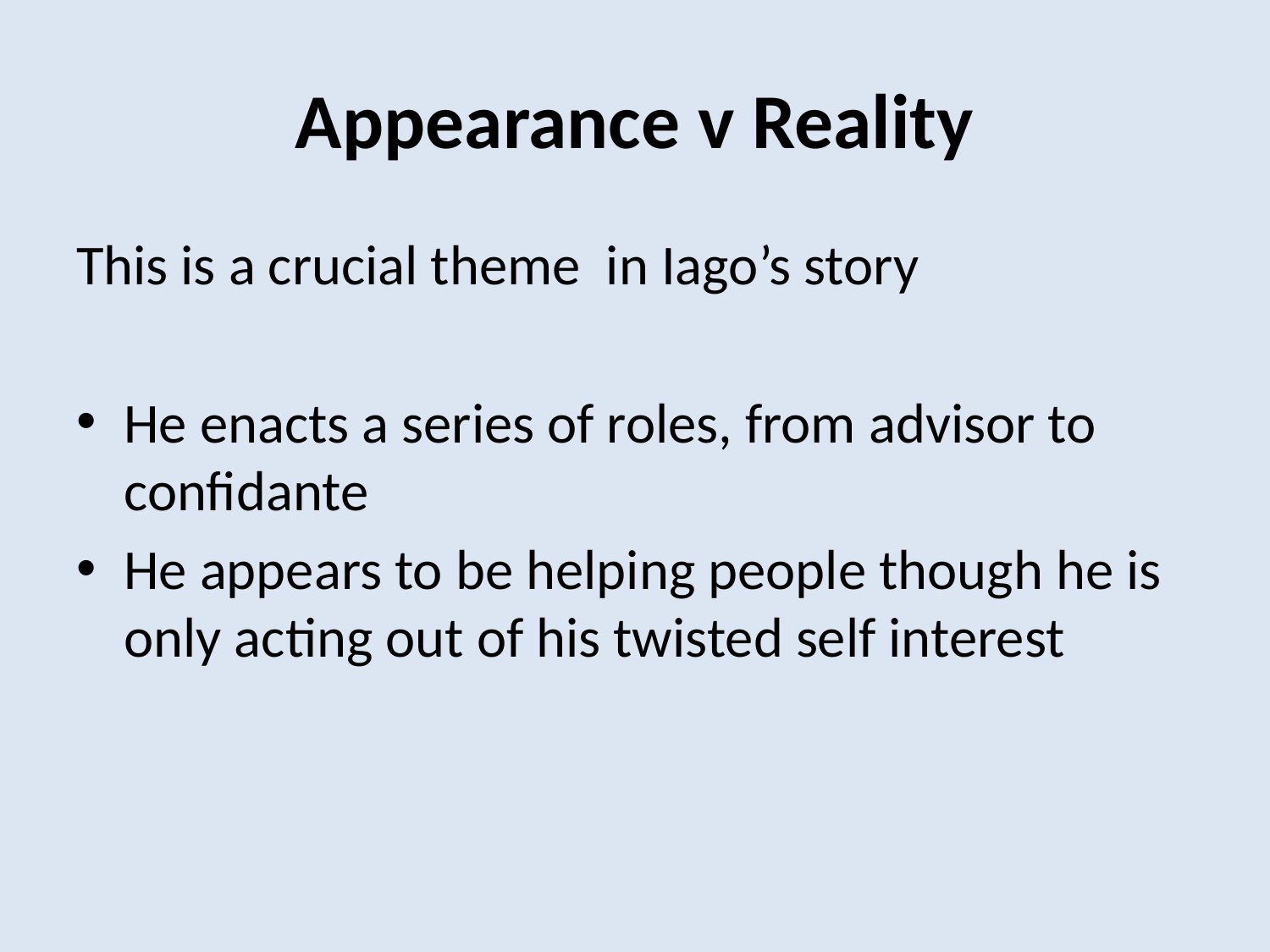

# Appearance v Reality
This is a crucial theme  in Iago’s story

He enacts a series of roles, from advisor to confidante
He appears to be helping people though he is only acting out of his twisted self interest